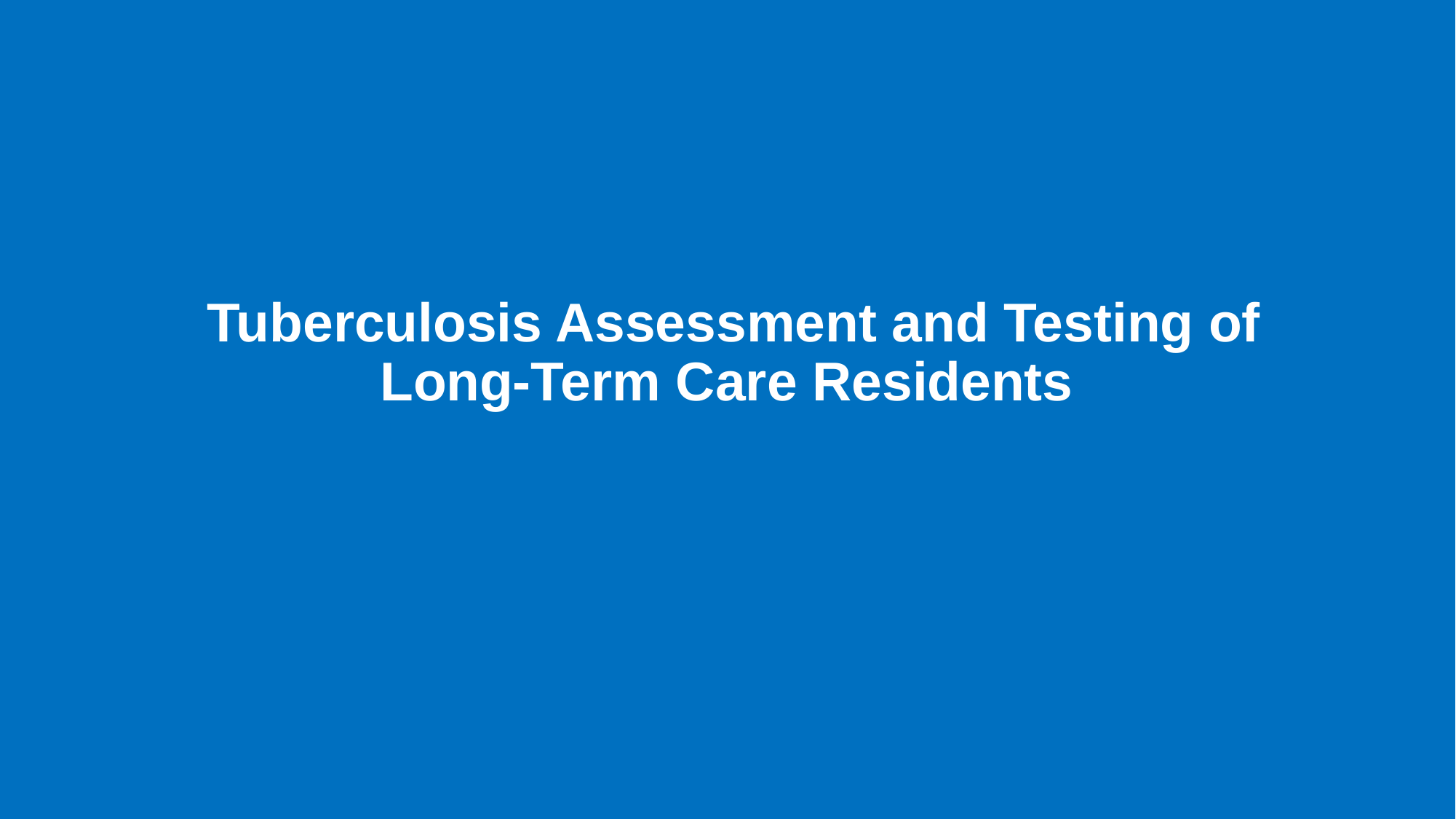

# Tuberculosis Assessment and Testing of Long-Term Care Residents